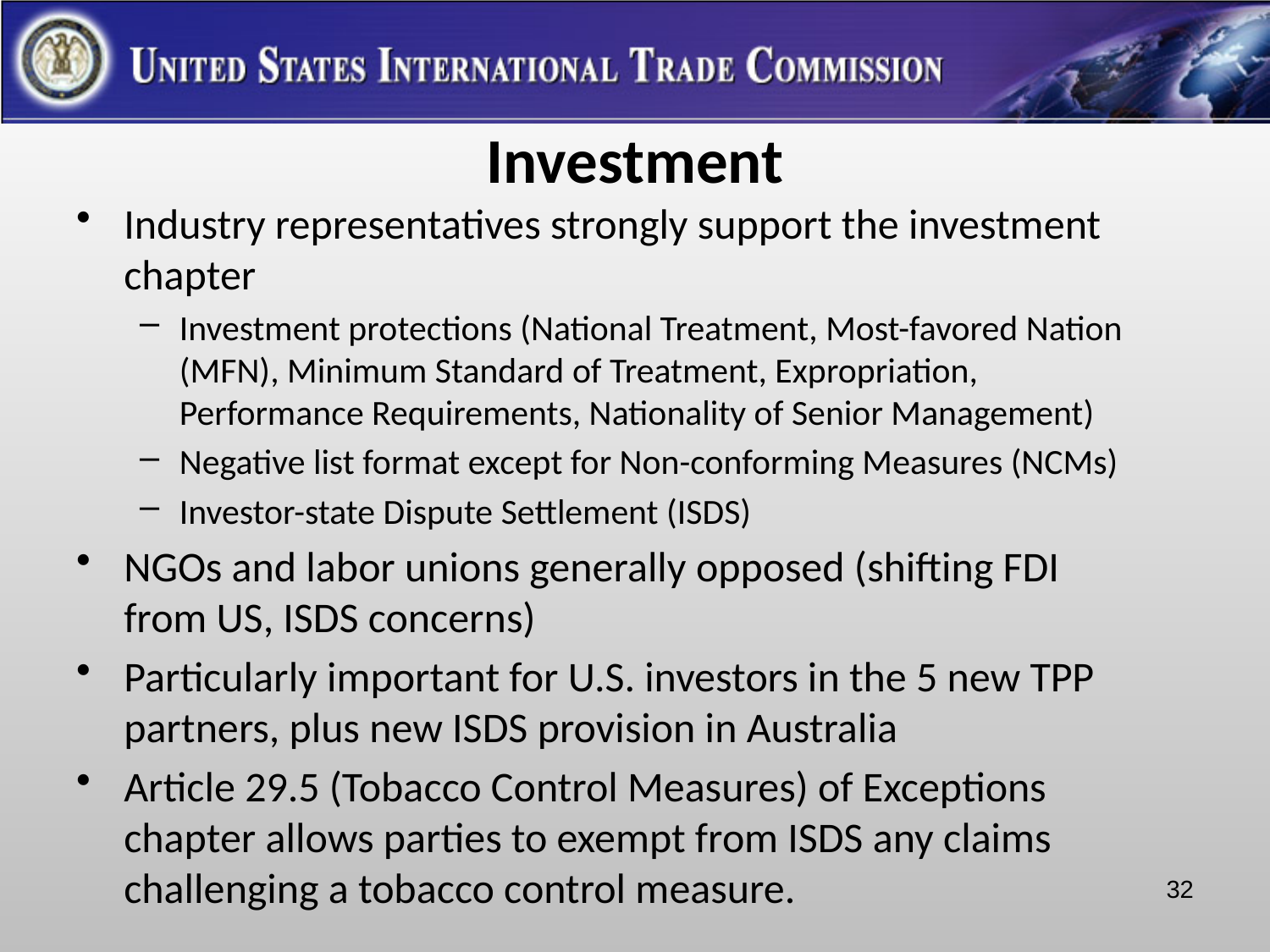

# Investment
Industry representatives strongly support the investment chapter
Investment protections (National Treatment, Most-favored Nation (MFN), Minimum Standard of Treatment, Expropriation, Performance Requirements, Nationality of Senior Management)
Negative list format except for Non-conforming Measures (NCMs)
Investor-state Dispute Settlement (ISDS)
NGOs and labor unions generally opposed (shifting FDI from US, ISDS concerns)
Particularly important for U.S. investors in the 5 new TPP partners, plus new ISDS provision in Australia
Article 29.5 (Tobacco Control Measures) of Exceptions chapter allows parties to exempt from ISDS any claims challenging a tobacco control measure.

32